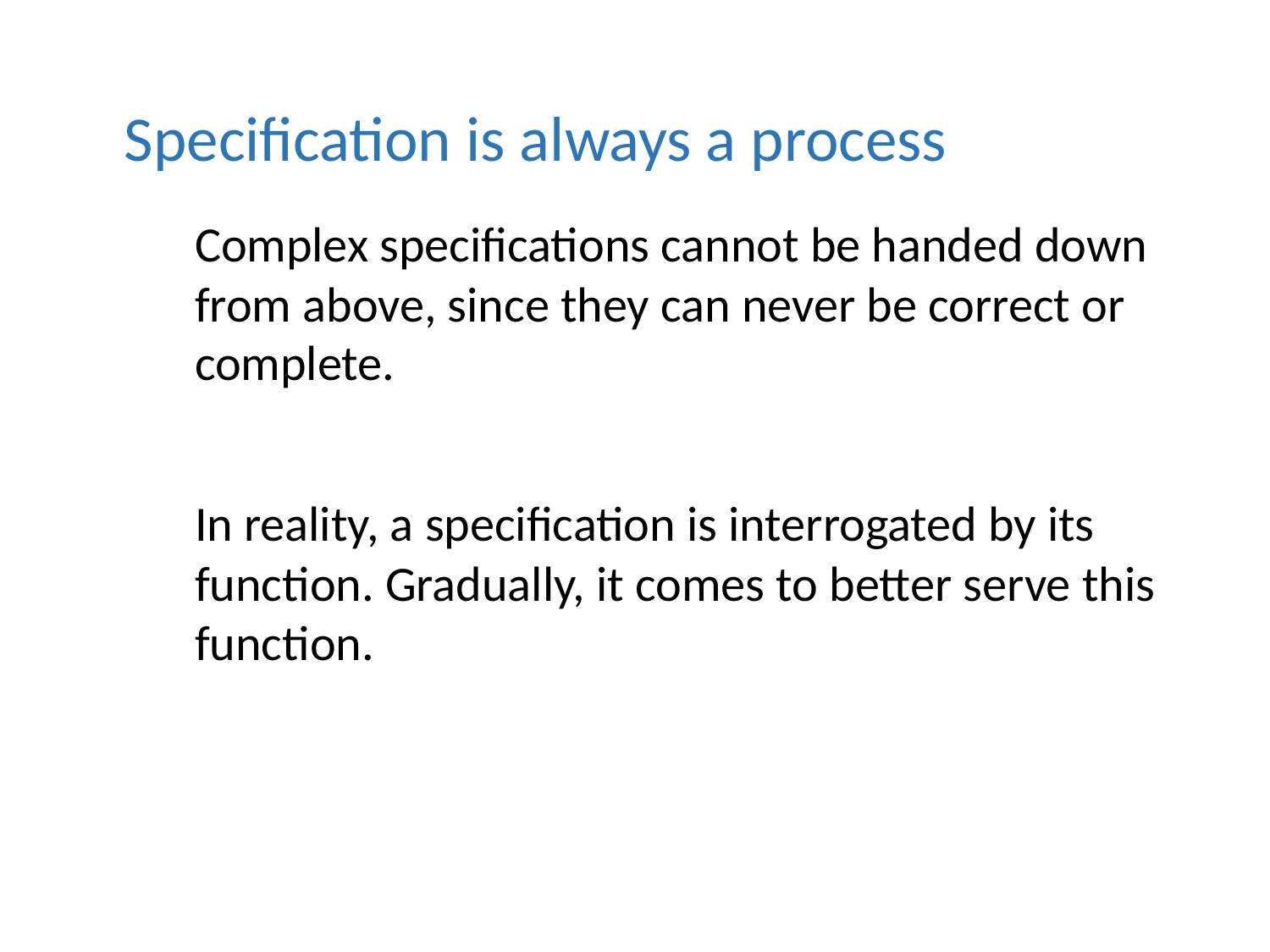

Specification is always a process
Complex specifications cannot be handed down from above, since they can never be correct or complete.
In reality, a specification is interrogated by its function. Gradually, it comes to better serve this function.